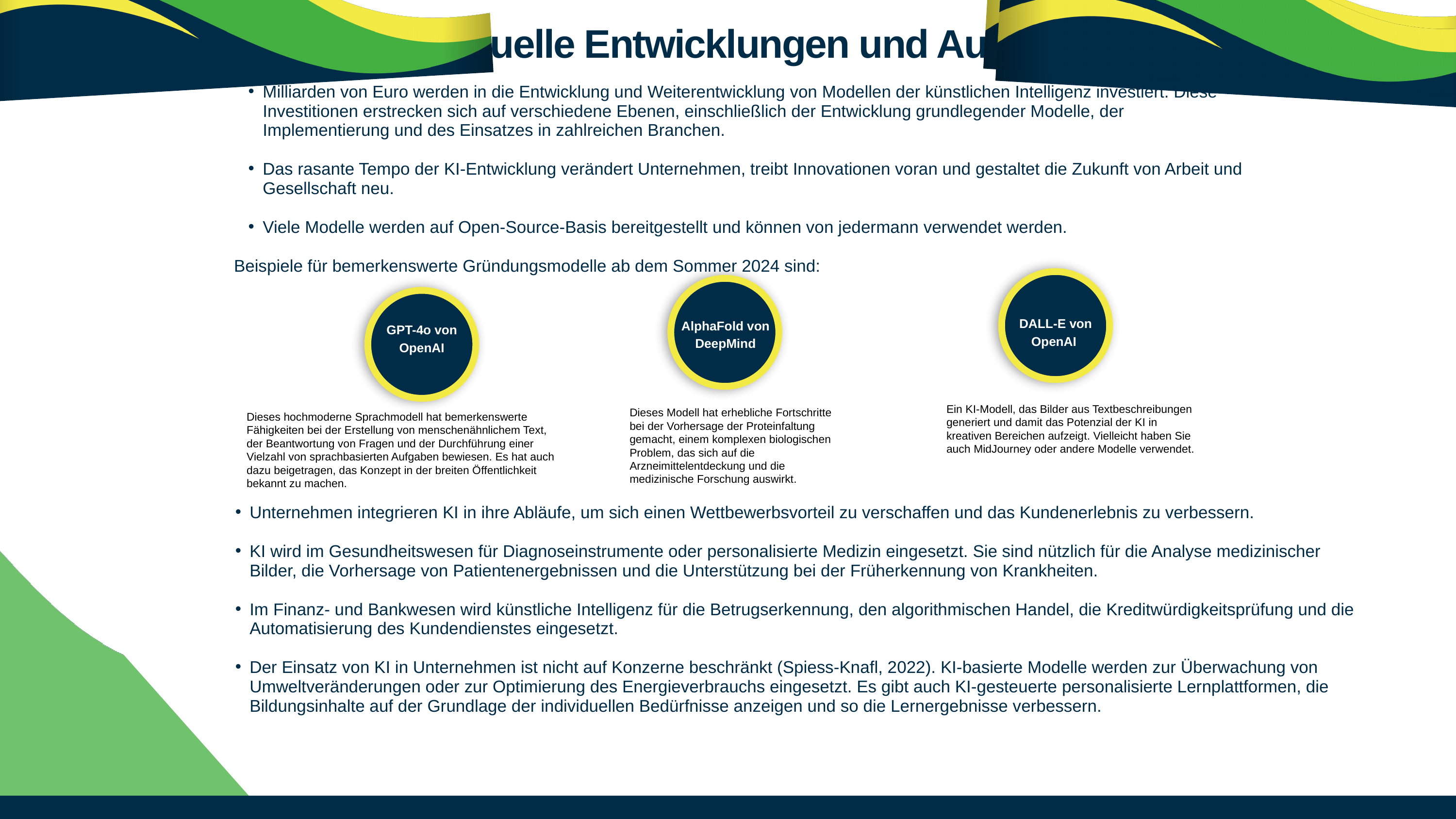

1.9 Aktuelle Entwicklungen und Ausblick
Milliarden von Euro werden in die Entwicklung und Weiterentwicklung von Modellen der künstlichen Intelligenz investiert. Diese Investitionen erstrecken sich auf verschiedene Ebenen, einschließlich der Entwicklung grundlegender Modelle, der Implementierung und des Einsatzes in zahlreichen Branchen.

Das rasante Tempo der KI-Entwicklung verändert Unternehmen, treibt Innovationen voran und gestaltet die Zukunft von Arbeit und Gesellschaft neu.

Viele Modelle werden auf Open-Source-Basis bereitgestellt und können von jedermann verwendet werden.

Beispiele für bemerkenswerte Gründungsmodelle ab dem Sommer 2024 sind:

DALL-E von OpenAI
AlphaFold von DeepMind
GPT-4o von OpenAI
Ein KI-Modell, das Bilder aus Textbeschreibungen generiert und damit das Potenzial der KI in kreativen Bereichen aufzeigt. Vielleicht haben Sie auch MidJourney oder andere Modelle verwendet.

Dieses Modell hat erhebliche Fortschritte bei der Vorhersage der Proteinfaltung gemacht, einem komplexen biologischen Problem, das sich auf die Arzneimittelentdeckung und die medizinische Forschung auswirkt.
Dieses hochmoderne Sprachmodell hat bemerkenswerte Fähigkeiten bei der Erstellung von menschenähnlichem Text, der Beantwortung von Fragen und der Durchführung einer Vielzahl von sprachbasierten Aufgaben bewiesen. Es hat auch dazu beigetragen, das Konzept in der breiten Öffentlichkeit bekannt zu machen.
Unternehmen integrieren KI in ihre Abläufe, um sich einen Wettbewerbsvorteil zu verschaffen und das Kundenerlebnis zu verbessern.

KI wird im Gesundheitswesen für Diagnoseinstrumente oder personalisierte Medizin eingesetzt. Sie sind nützlich für die Analyse medizinischer Bilder, die Vorhersage von Patientenergebnissen und die Unterstützung bei der Früherkennung von Krankheiten.

Im Finanz- und Bankwesen wird künstliche Intelligenz für die Betrugserkennung, den algorithmischen Handel, die Kreditwürdigkeitsprüfung und die Automatisierung des Kundendienstes eingesetzt.

Der Einsatz von KI in Unternehmen ist nicht auf Konzerne beschränkt (Spiess-Knafl, 2022). KI-basierte Modelle werden zur Überwachung von Umweltveränderungen oder zur Optimierung des Energieverbrauchs eingesetzt. Es gibt auch KI-gesteuerte personalisierte Lernplattformen, die Bildungsinhalte auf der Grundlage der individuellen Bedürfnisse anzeigen und so die Lernergebnisse verbessern.